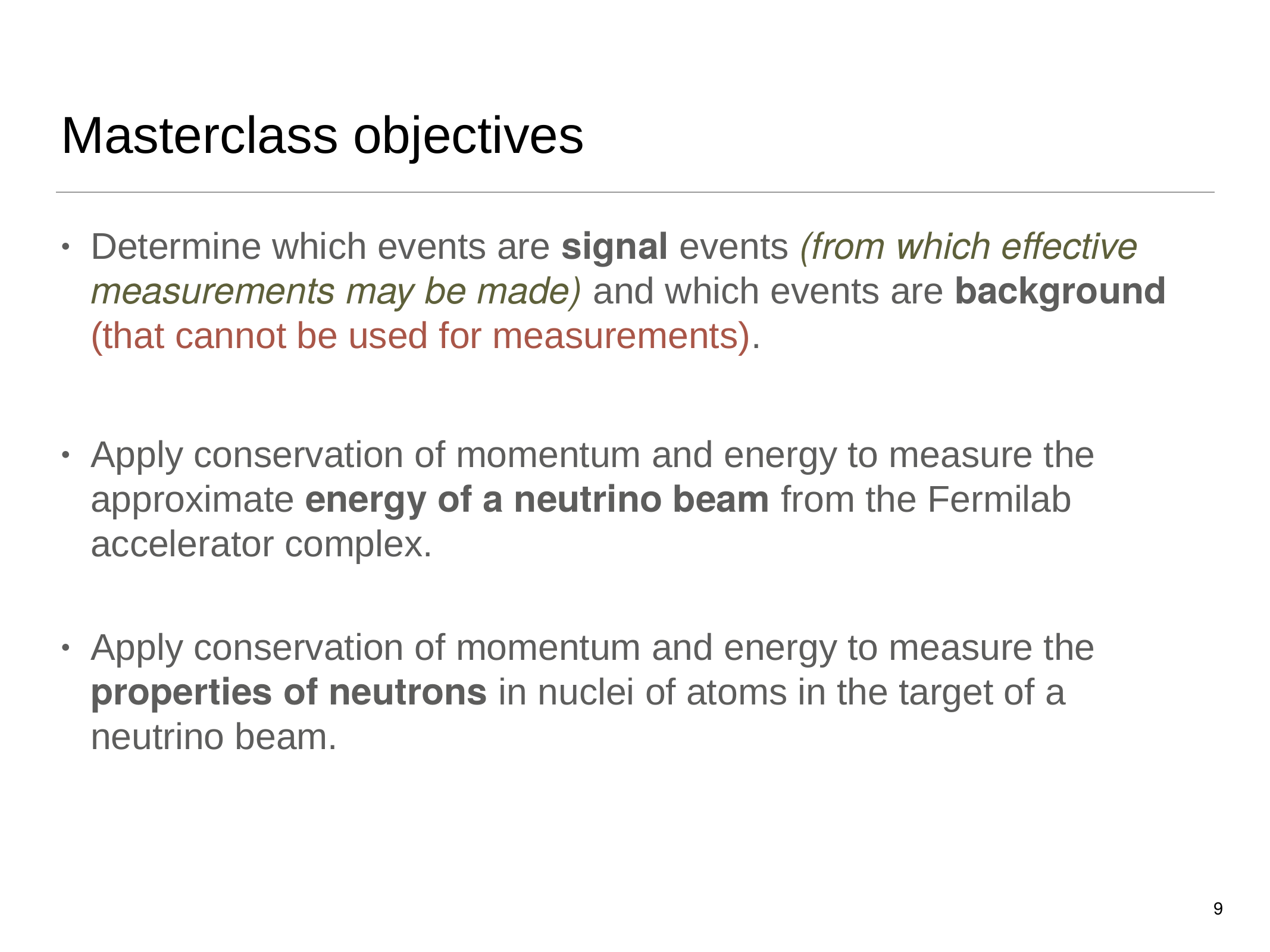

# Masterclass objectives
Determine which events are signal events (from which effective measurements may be made) and which events are background (that cannot be used for measurements).

Apply conservation of momentum and energy to measure the approximate energy of a neutrino beam from the Fermilab accelerator complex.
Apply conservation of momentum and energy to measure the properties of neutrons in nuclei of atoms in the target of a neutrino beam.
9